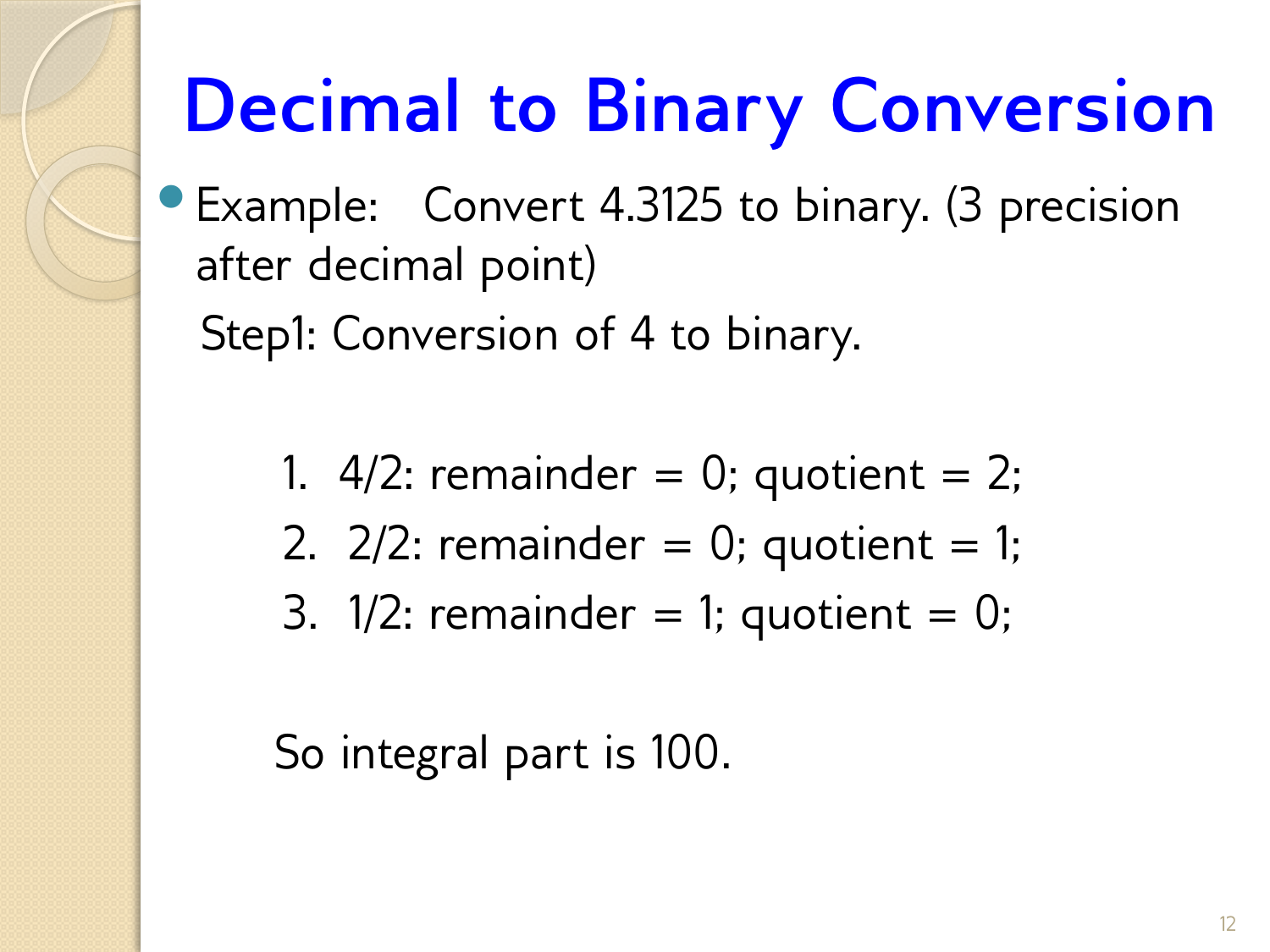

# Decimal to Binary Conversion

Example:   Convert 4.3125 to binary. (3 precision after decimal point)
   Step1: Conversion of 4 to binary.

	1.  4/2: remainder = 0; quotient = 2;
	2.  2/2: remainder = 0; quotient = 1;
	3.  1/2: remainder = 1; quotient = 0;

        So integral part is 100.

12